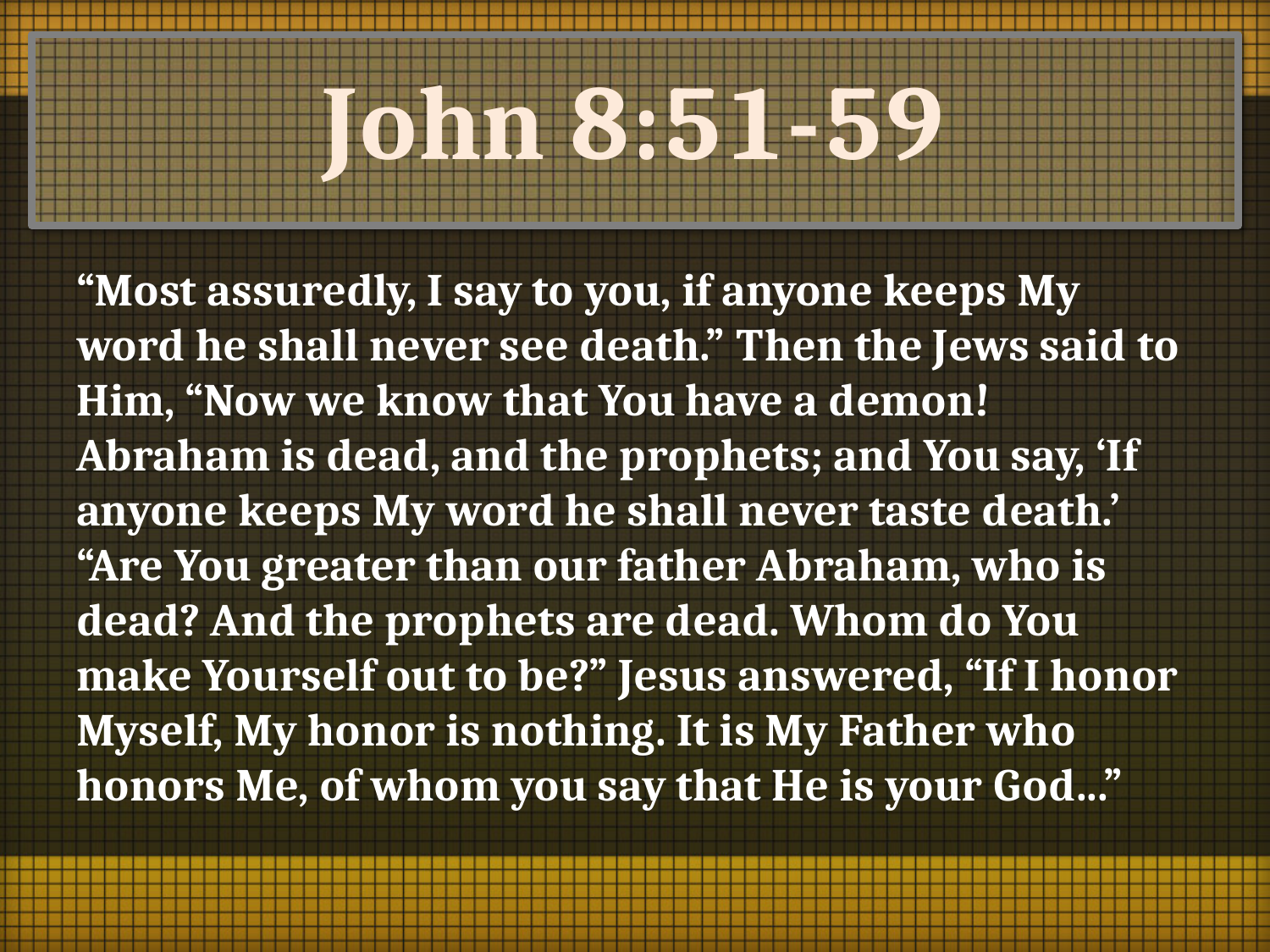

# John 8:51-59
“Most assuredly, I say to you, if anyone keeps My word he shall never see death.” Then the Jews said to Him, “Now we know that You have a demon! Abraham is dead, and the prophets; and You say, ‘If anyone keeps My word he shall never taste death.’ “Are You greater than our father Abraham, who is dead? And the prophets are dead. Whom do You make Yourself out to be?” Jesus answered, “If I honor Myself, My honor is nothing. It is My Father who honors Me, of whom you say that He is your God...”